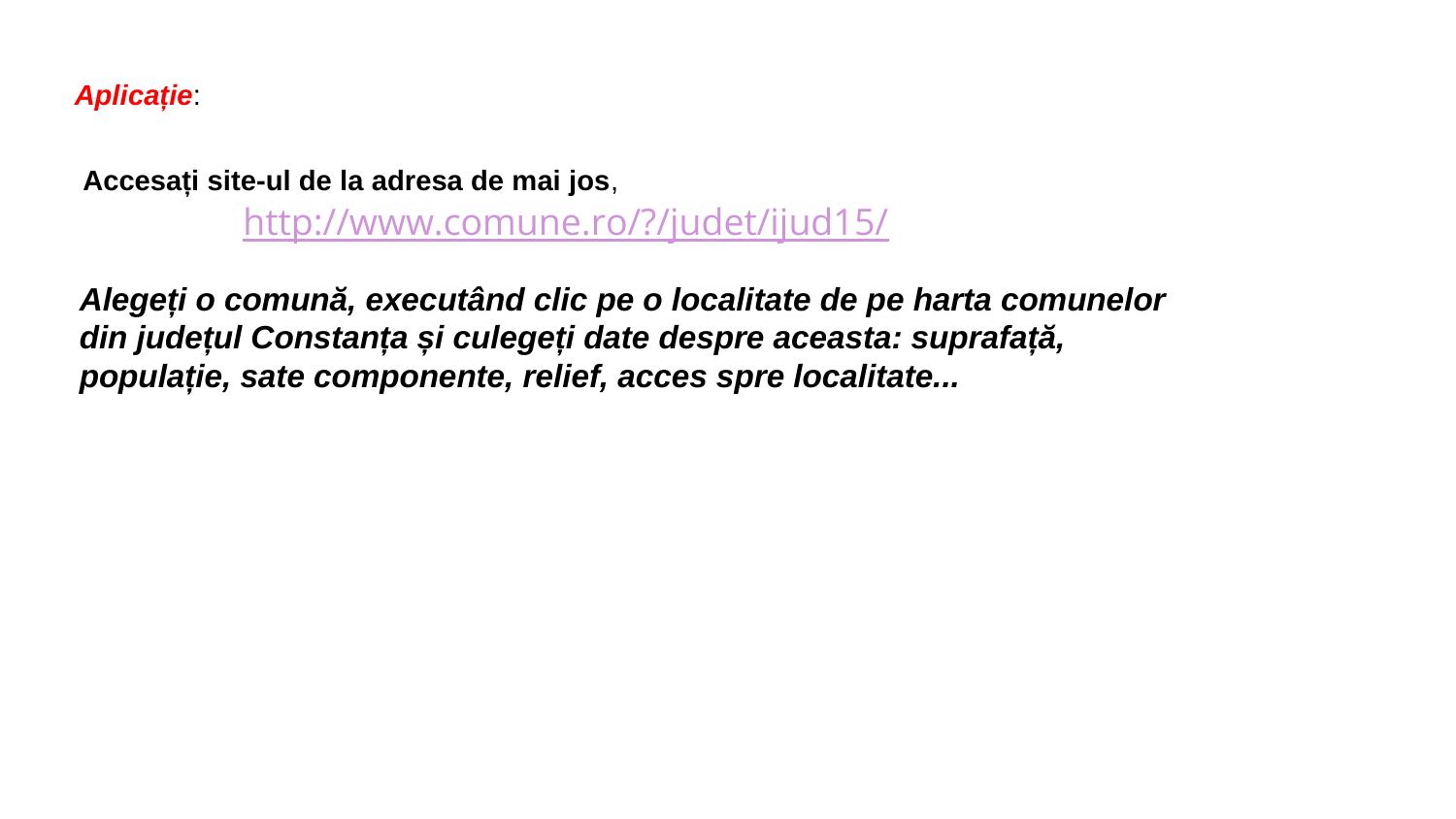

Aplicație:
Accesați site-ul de la adresa de mai jos,
http://www.comune.ro/?/judet/ijud15/

Alegeți o comună, executând clic pe o localitate de pe harta comunelor din județul Constanța și culegeți date despre aceasta: suprafață, populație, sate componente, relief, acces spre localitate...